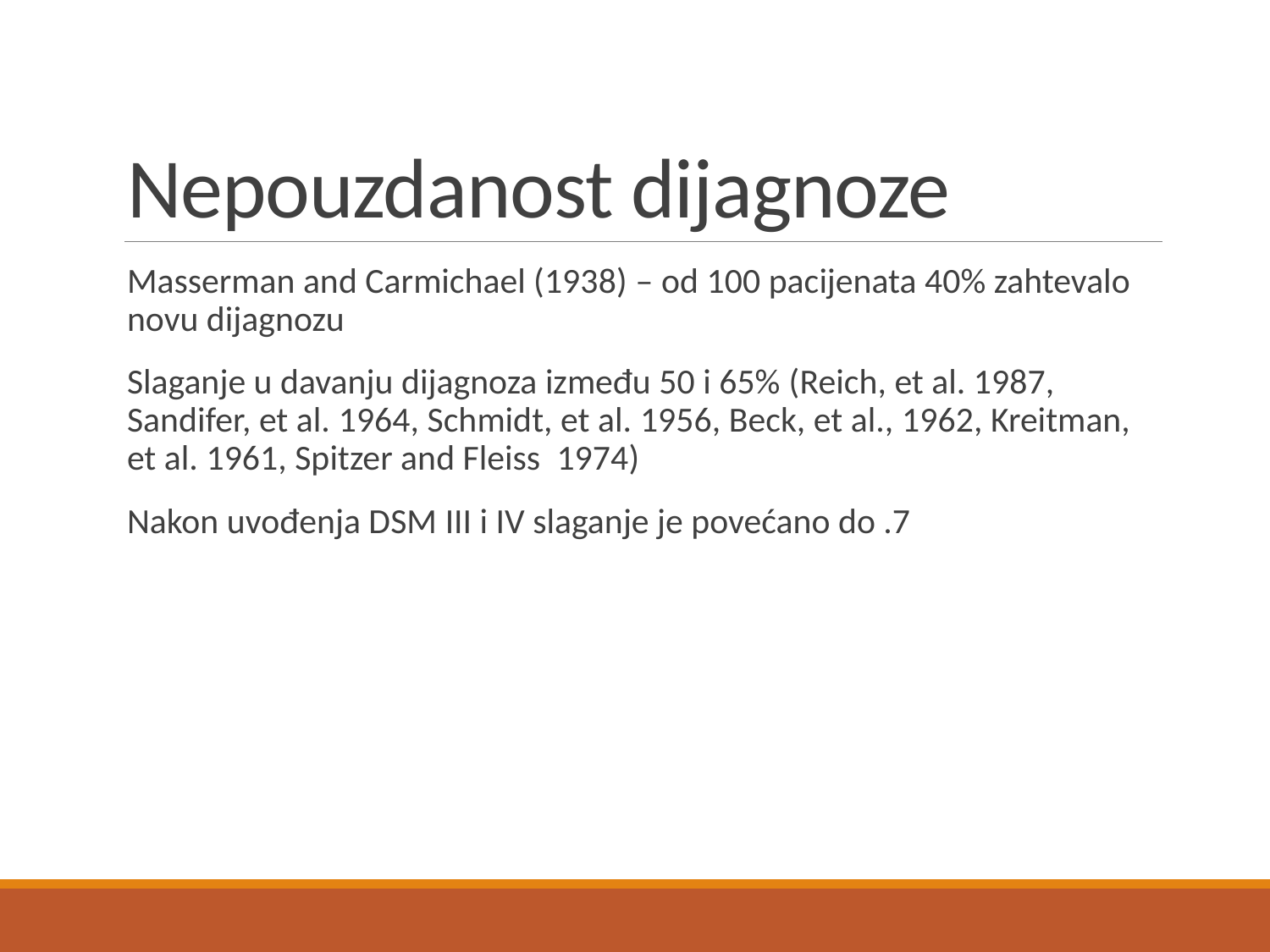

# Nepouzdanost dijagnoze
Masserman and Carmichael (1938) – od 100 pacijenata 40% zahtevalo novu dijagnozu
Slaganje u davanju dijagnoza između 50 i 65% (Reich, et al. 1987, Sandifer, et al. 1964, Schmidt, et al. 1956, Beck, et al., 1962, Kreitman, et al. 1961, Spitzer and Fleiss  1974)
Nakon uvođenja DSM III i IV slaganje je povećano do .7